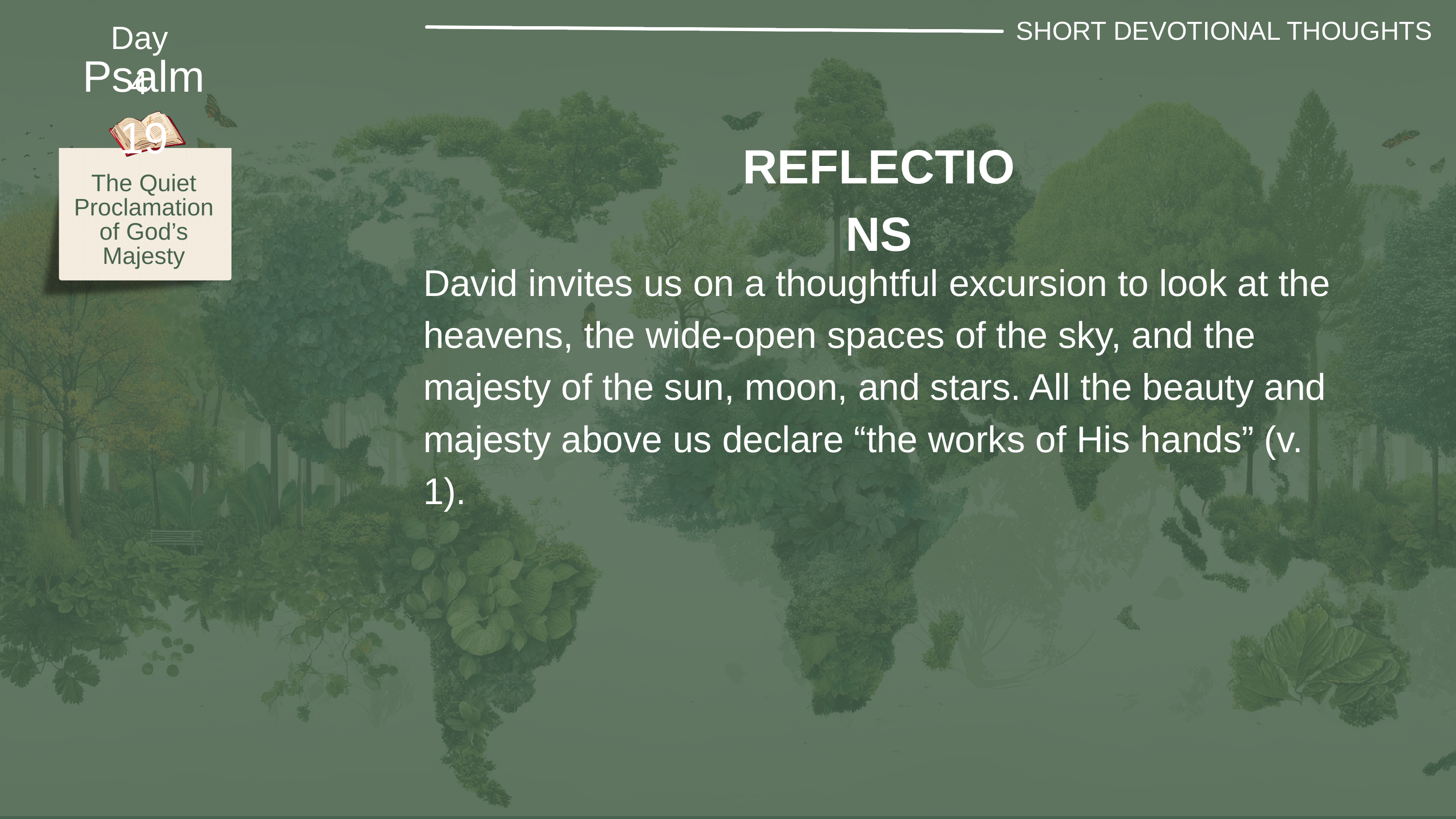

SHORT DEVOTIONAL THOUGHTS
Day 4

Psalm 19

REFLECTIONS

The Quiet Proclamation of God’s Majesty
David invites us on a thoughtful excursion to look at the heavens, the wide-open spaces of the sky, and the majesty of the sun, moon, and stars. All the beauty and majesty above us declare “the works of His hands” (v. 1).